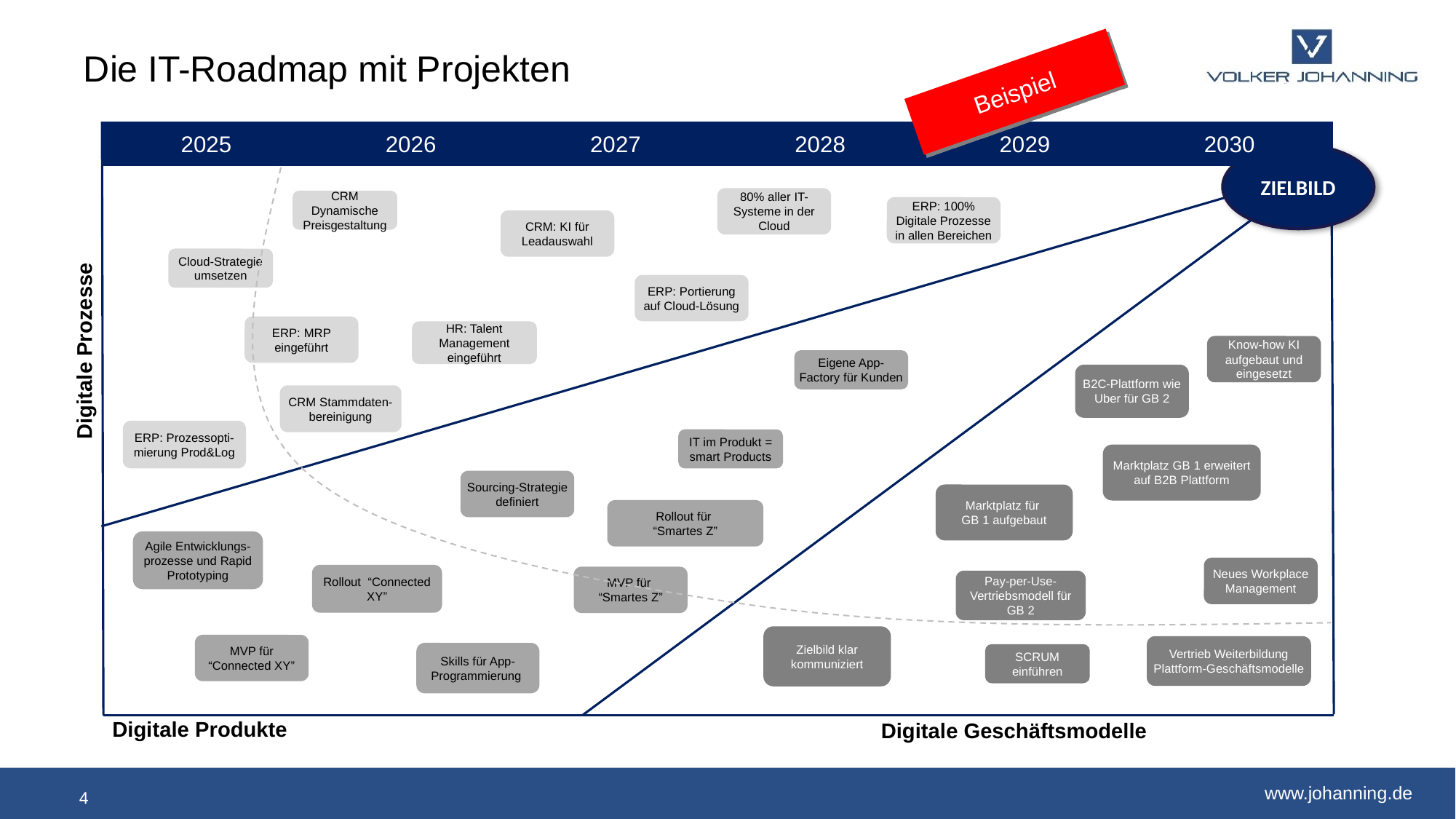

# Die IT-Roadmap mit Projekten
Beispiel
2025
2026
2027
2028
2029
2030
ZIELBILD

80% aller IT-Systeme in der Cloud
CRM Dynamische Preisgestaltung
ERP: 100% Digitale Prozesse in allen Bereichen
CRM: KI für Leadauswahl
Cloud-Strategie umsetzen
ERP: Portierung auf Cloud-Lösung
ERP: MRP eingeführt
HR: Talent Management eingeführt
Digitale Prozesse
Know-how KI aufgebaut und eingesetzt
Eigene App-Factory für Kunden
B2C-Plattform wie Uber für GB 2
CRM Stammdaten-bereinigung
ERP: Prozessopti-mierung Prod&Log
IT im Produkt = smart Products
Marktplatz GB 1 erweitert auf B2B Plattform
Sourcing-Strategie definiert
Marktplatz für
GB 1 aufgebaut
Rollout für
“Smartes Z”
Agile Entwicklungs-prozesse und Rapid Prototyping
Neues Workplace Management
Rollout  “Connected XY”
MVP für
“Smartes Z”
Pay-per-Use- Vertriebsmodell für GB 2
Zielbild klar kommuniziert
MVP für “Connected XY”
Vertrieb Weiterbildung Plattform-Geschäftsmodelle
Skills für App-Programmierung
SCRUM einführen
Digitale Produkte
Digitale Geschäftsmodelle
4